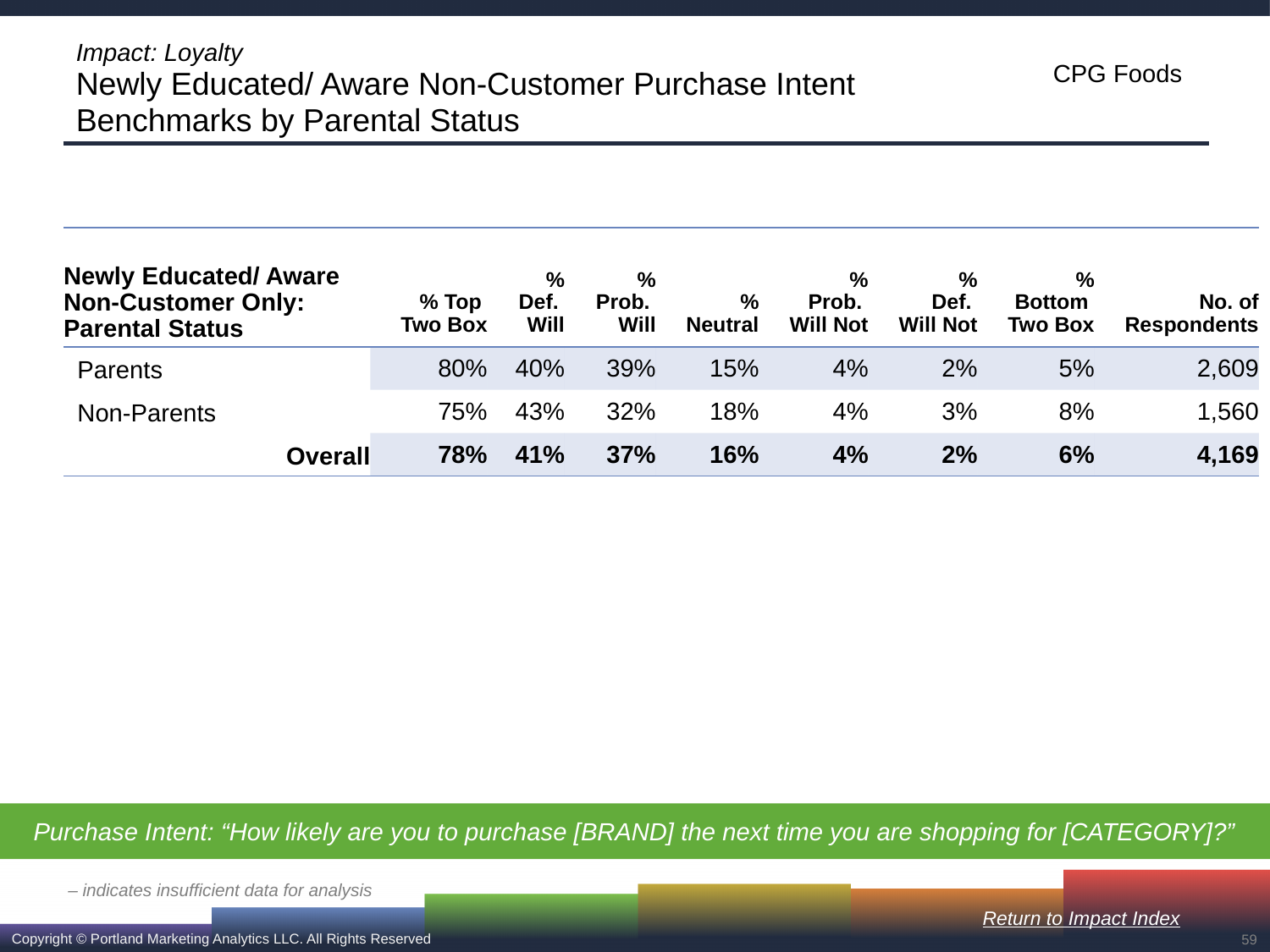

# Impact: Loyalty Newly Educated/ Aware Non-Customer Purchase Intent Benchmarks by Parental Status
| Newly Educated/ Aware Non-Customer Only: Parental Status | % Top Two Box | % Def. Will | % Prob. Will | % Neutral | % Prob. Will Not | % Def. Will Not | % Bottom Two Box | No. of Respondents |
| --- | --- | --- | --- | --- | --- | --- | --- | --- |
| Parents | 80% | 40% | 39% | 15% | 4% | 2% | 5% | 2,609 |
| Non-Parents | 75% | 43% | 32% | 18% | 4% | 3% | 8% | 1,560 |
| Overall | 78% | 41% | 37% | 16% | 4% | 2% | 6% | 4,169 |
Purchase Intent: “How likely are you to purchase [BRAND] the next time you are shopping for [CATEGORY]?”
– indicates insufficient data for analysis
Return to Impact Index
59